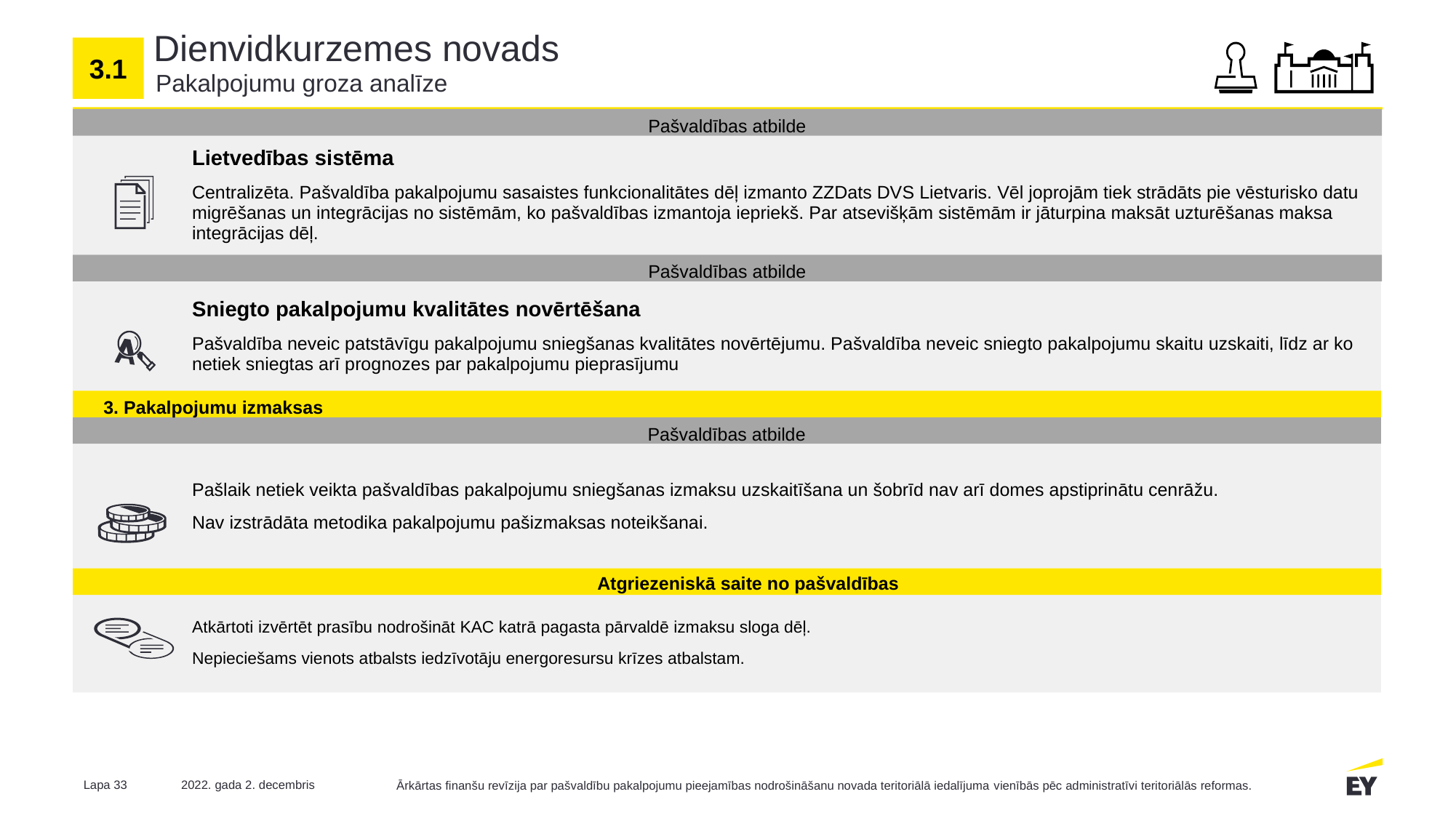

Dienvidkurzemes novads
3.1

Pakalpojumu groza analīze
Pašvaldības atbilde
Lietvedības sistēma
Centralizēta. Pašvaldība pakalpojumu sasaistes funkcionalitātes dēļ izmanto ZZDats DVS Lietvaris. Vēl joprojām tiek strādāts pie vēsturisko datu migrēšanas un integrācijas no sistēmām, ko pašvaldības izmantoja iepriekš. Par atsevišķām sistēmām ir jāturpina maksāt uzturēšanas maksa integrācijas dēļ.

Pašvaldības atbilde
Sniegto pakalpojumu kvalitātes novērtēšana
Pašvaldība neveic patstāvīgu pakalpojumu sniegšanas kvalitātes novērtējumu. Pašvaldība neveic sniegto pakalpojumu skaitu uzskaiti, līdz ar ko netiek sniegtas arī prognozes par pakalpojumu pieprasījumu

3. Pakalpojumu izmaksas
Pašvaldības atbilde
Pašlaik netiek veikta pašvaldības pakalpojumu sniegšanas izmaksu uzskaitīšana un šobrīd nav arī domes apstiprinātu cenrāžu.
Nav izstrādāta metodika pakalpojumu pašizmaksas noteikšanai.

Atgriezeniskā saite no pašvaldības
Atkārtoti izvērtēt prasību nodrošināt KAC katrā pagasta pārvaldē izmaksu sloga dēļ.
Nepieciešams vienots atbalsts iedzīvotāju energoresursu krīzes atbalstam.

Lapa 33
2022. gada 2. decembris
Ārkārtas finanšu revīzija par pašvaldību pakalpojumu pieejamības nodrošināšanu novada teritoriālā iedalījuma vienībās pēc administratīvi teritoriālās reformas.